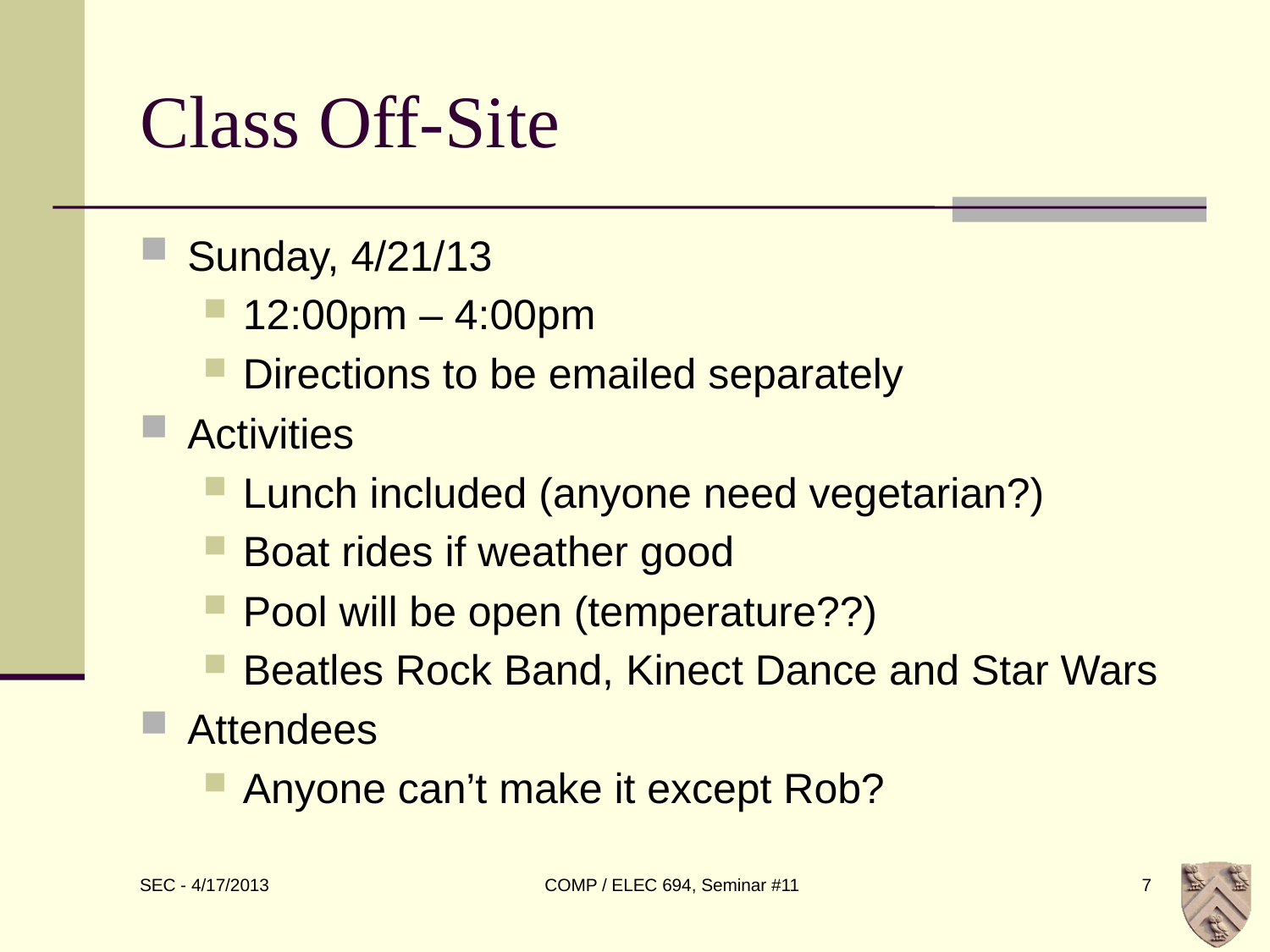

# Class Off-Site
Sunday, 4/21/13
12:00pm – 4:00pm
Directions to be emailed separately
Activities
Lunch included (anyone need vegetarian?)
Boat rides if weather good
Pool will be open (temperature??)
Beatles Rock Band, Kinect Dance and Star Wars
Attendees
Anyone can’t make it except Rob?

COMP / ELEC 694, Seminar #11
7
SEC - 4/17/2013